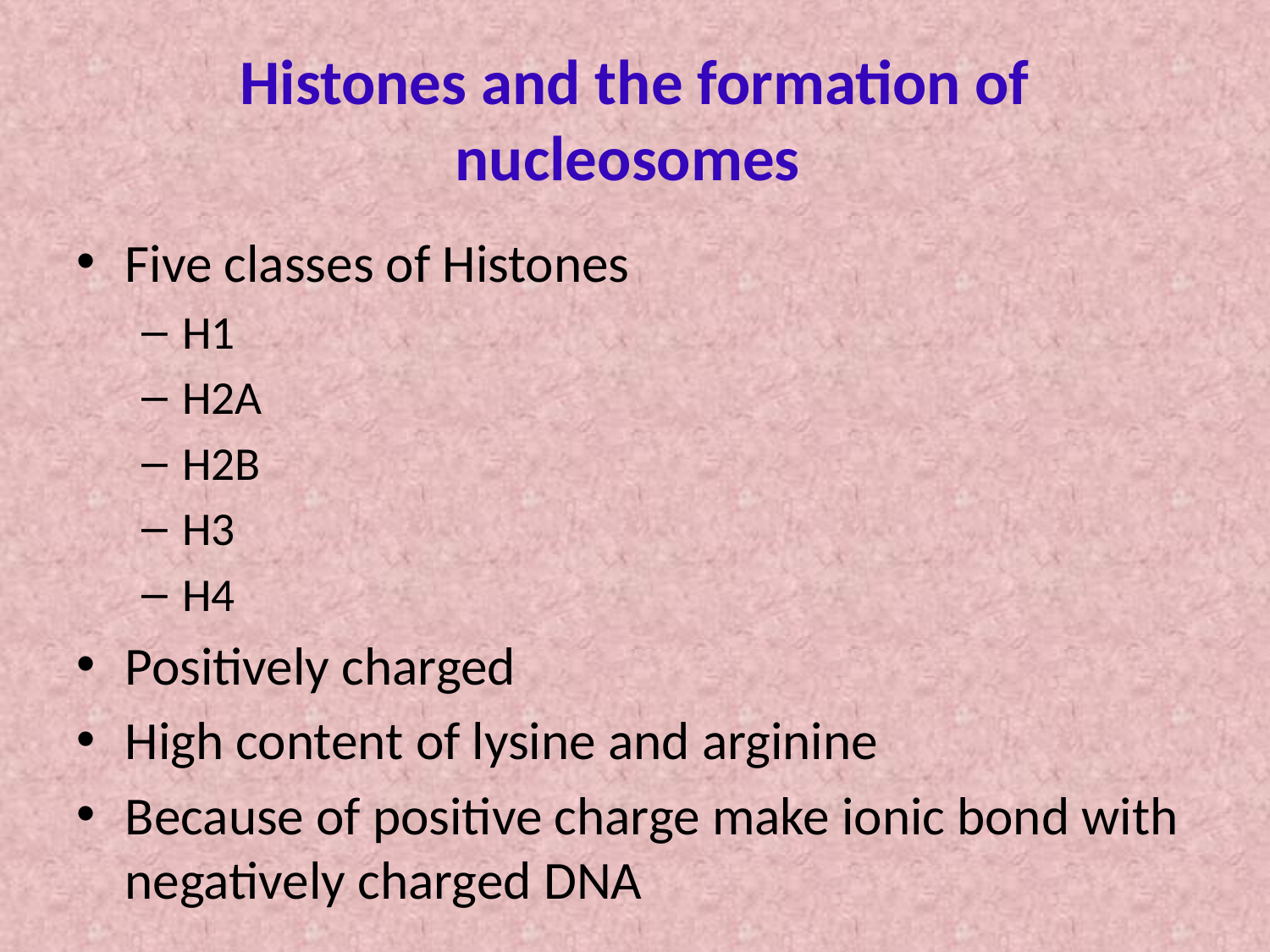

# Histones and the formation of nucleosomes
Five classes of Histones
H1
H2A
H2B
H3
H4
Positively charged
High content of lysine and arginine
Because of positive charge make ionic bond with negatively charged DNA